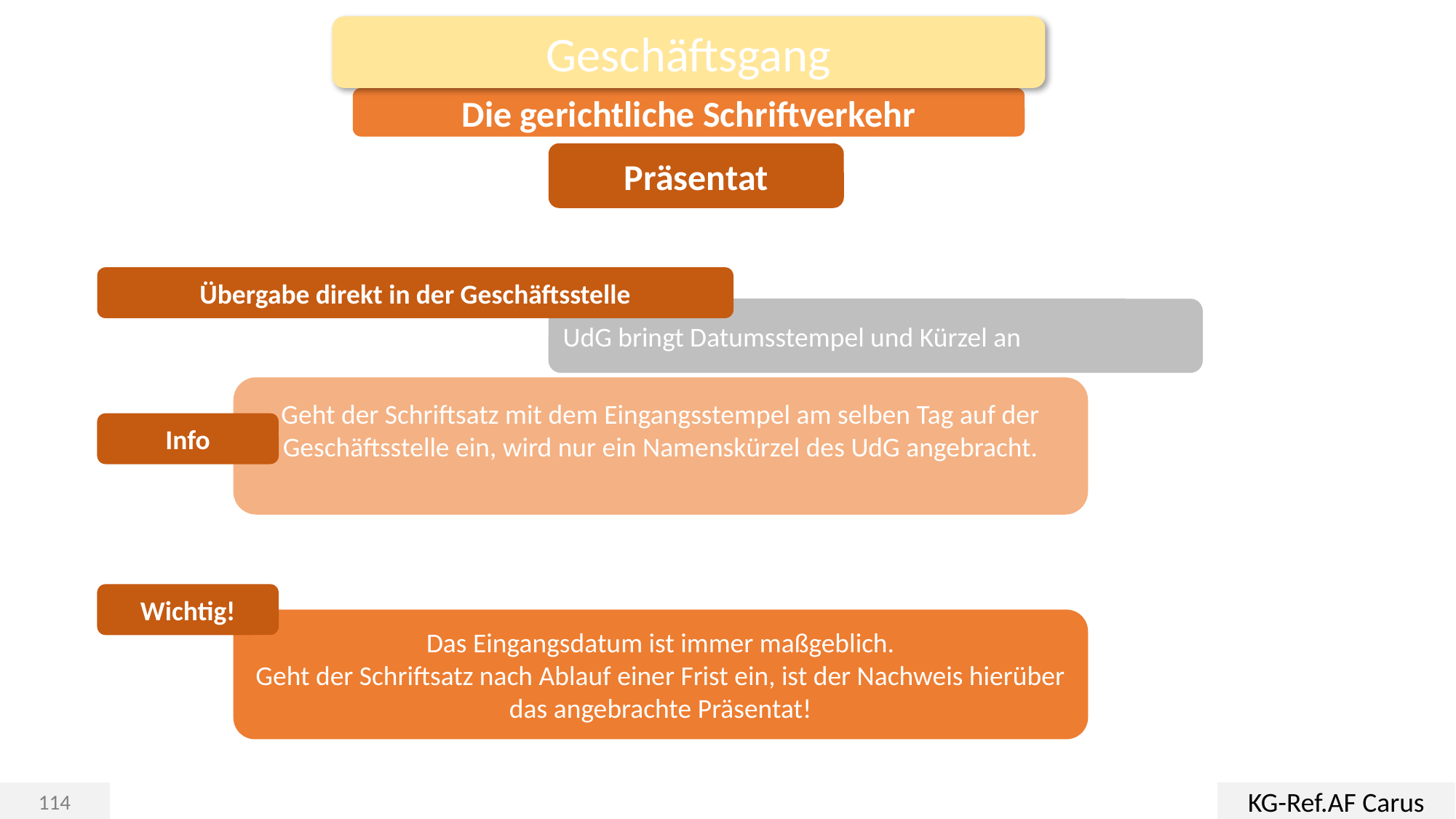

Geschäftsgang
Die gerichtliche Schriftverkehr
Präsentat
Übergabe direkt in der Geschäftsstelle

UdG bringt Datumsstempel und Kürzel an

Geht der Schriftsatz mit dem Eingangsstempel am selben Tag auf der Geschäftsstelle ein, wird nur ein Namenskürzel des UdG angebracht.

Info
Wichtig!
Das Eingangsdatum ist immer maßgeblich.
Geht der Schriftsatz nach Ablauf einer Frist ein, ist der Nachweis hierüber das angebrachte Präsentat!
KG-Ref.AF Carus
114